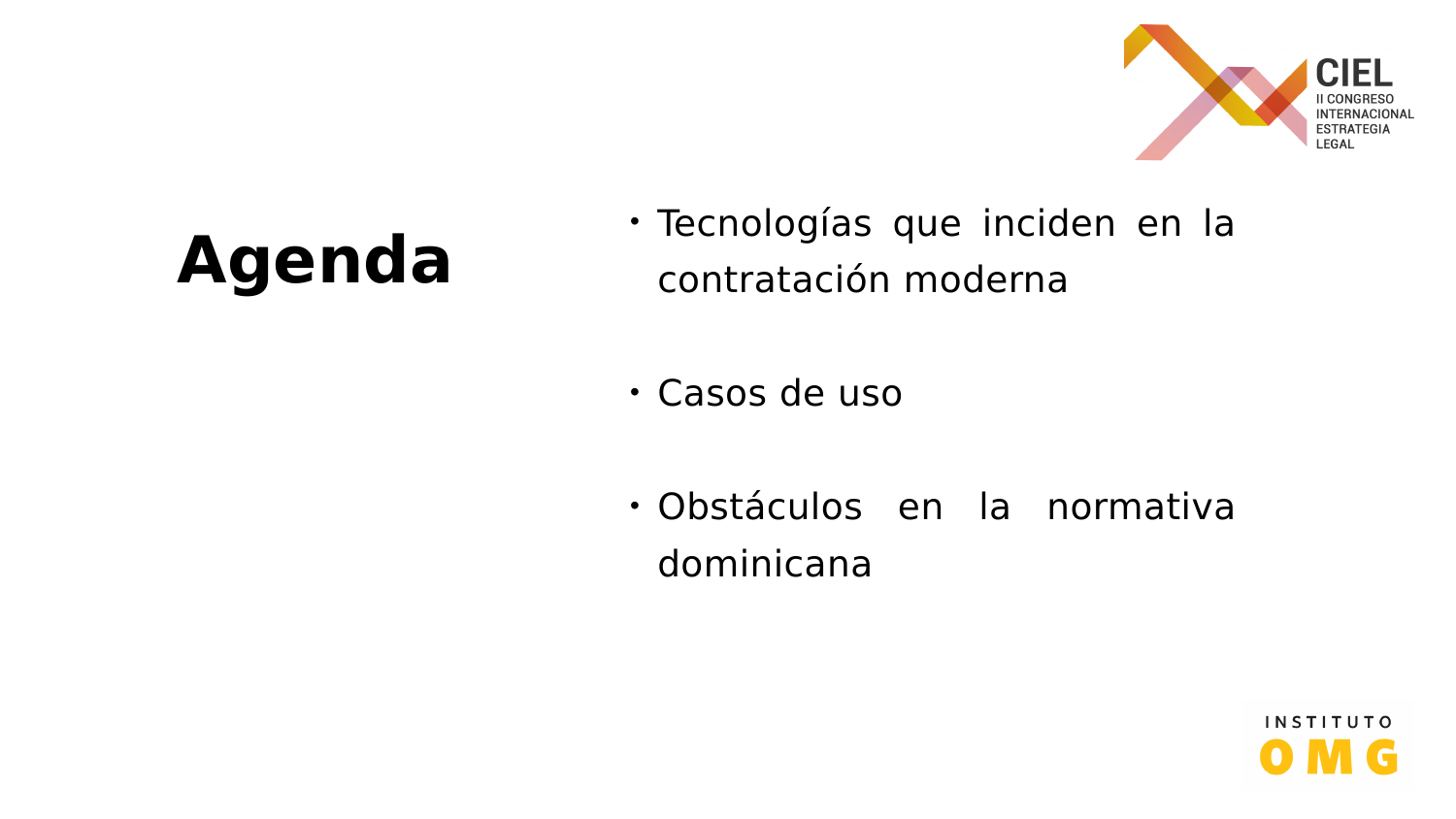

Tecnologías que inciden en la contratación moderna

Casos de uso

Obstáculos en la normativa dominicana
# Agenda